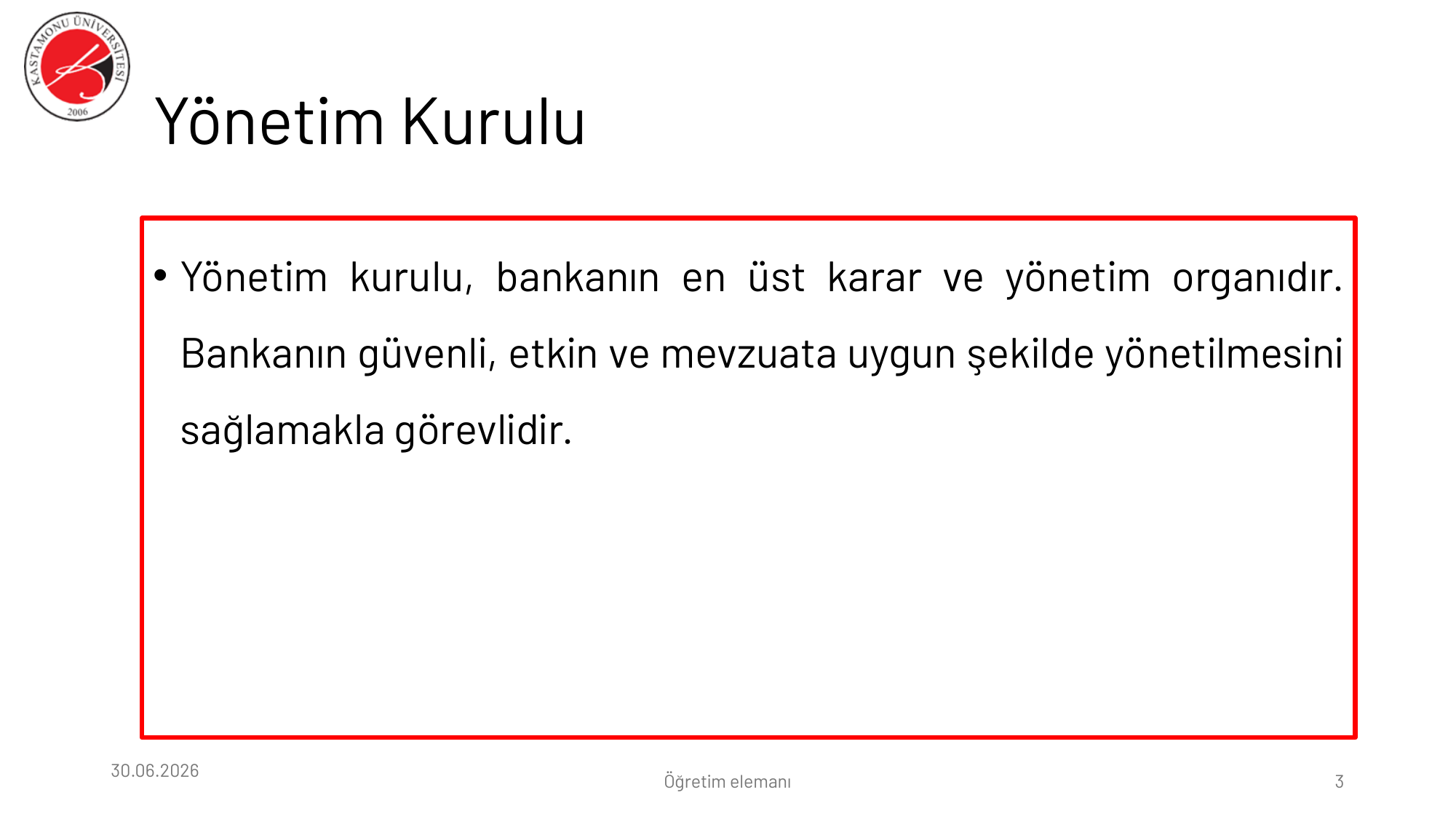

# Yönetim Kurulu
Yönetim kurulu, bankanın en üst karar ve yönetim organıdır. Bankanın güvenli, etkin ve mevzuata uygun şekilde yönetilmesini sağlamakla görevlidir.
30.06.2026

Öğretim elemanı
3